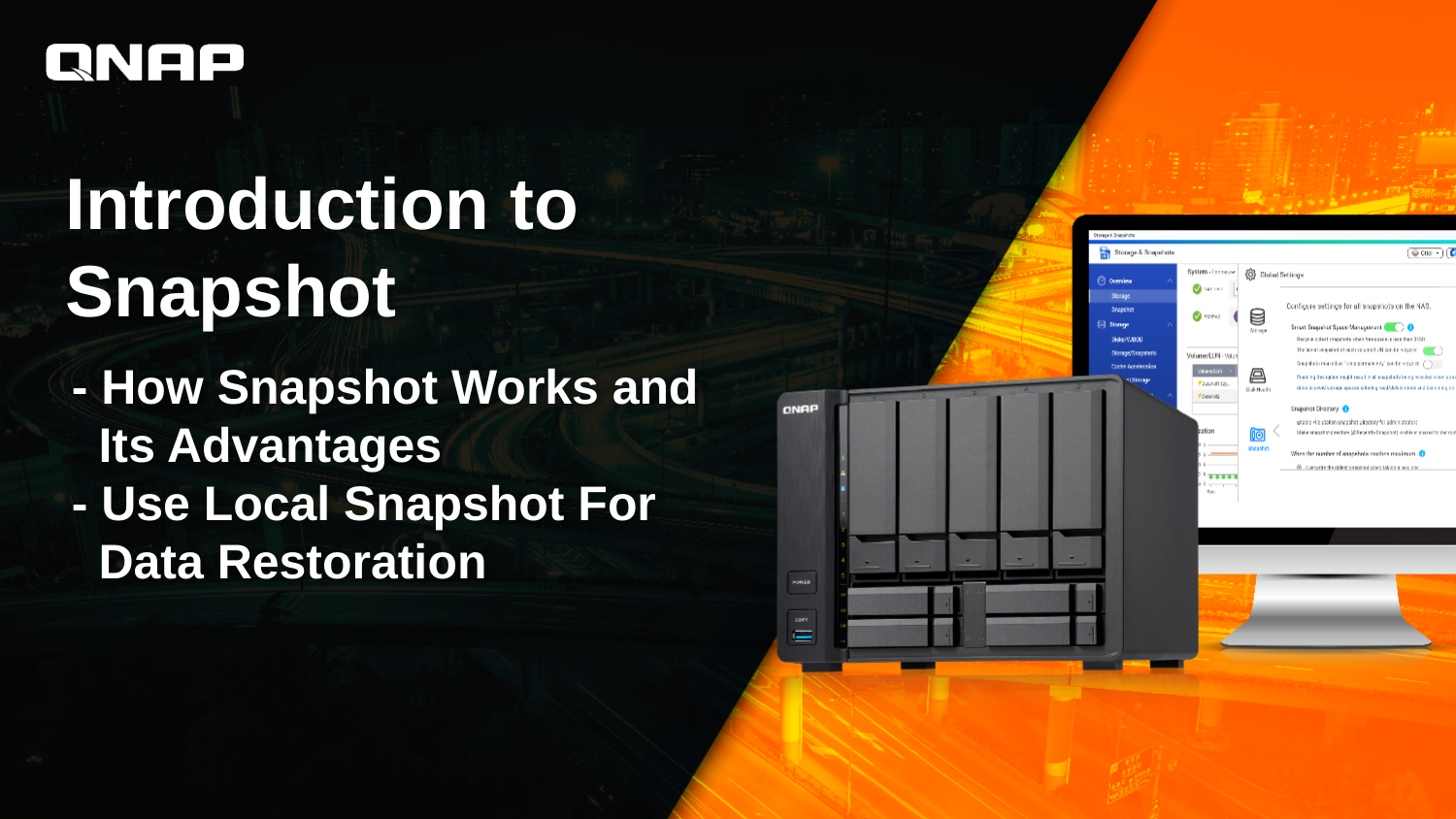

Introduction to Snapshot
- How Snapshot Works and  
  Its Advantages
- Use Local Snapshot For
  Data Restoration